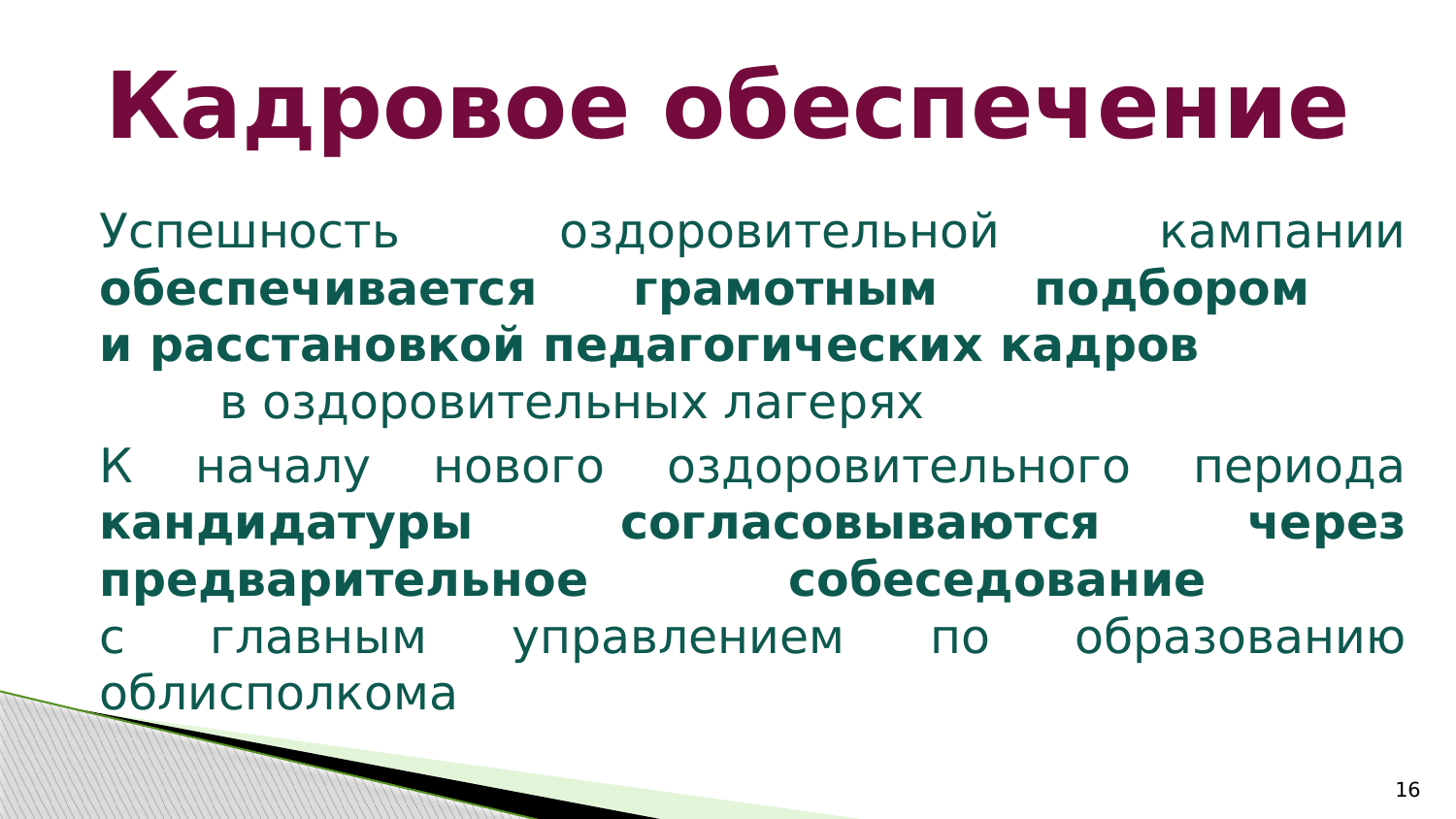

# Кадровое обеспечение
	Успешность оздоровительной кампании обеспечивается грамотным подбором
и расстановкой педагогических кадров                      в оздоровительных лагерях
	К началу нового оздоровительного периода кандидатуры согласовываются через предварительное собеседование
с главным управлением по образованию облисполкома

16